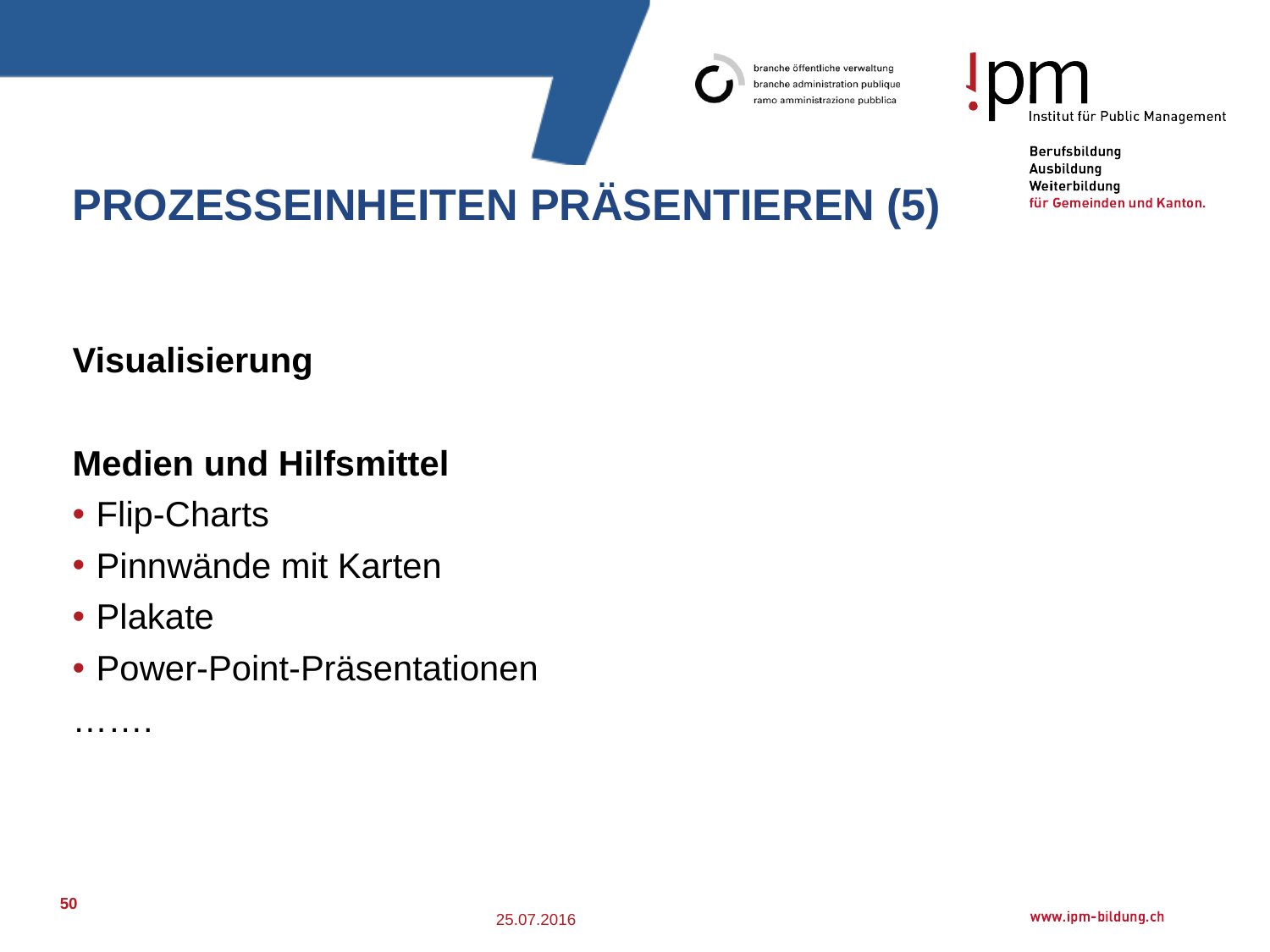

# Prozesseinheiten präsentieren (5)
Visualisierung

Medien und Hilfsmittel
Flip-Charts
Pinnwände mit Karten
Plakate
Power-Point-Präsentationen
…….
50
25.07.2016